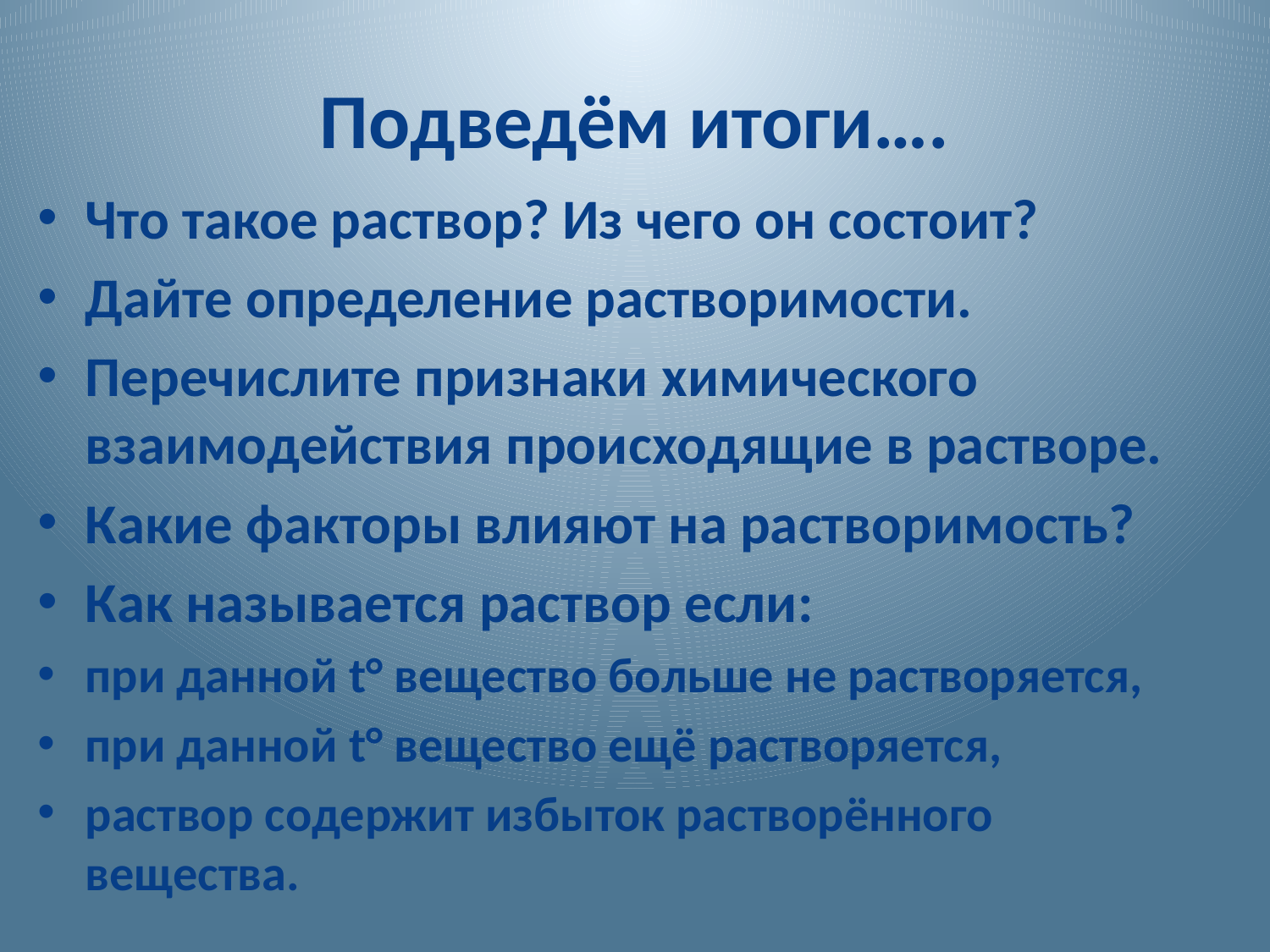

# Подведём итоги….
Что такое раствор? Из чего он состоит?
Дайте определение растворимости.
Перечислите признаки химического взаимодействия происходящие в растворе.
Какие факторы влияют на растворимость?
Как называется раствор если:
при данной t° вещество больше не растворяется,
при данной t° вещество ещё растворяется,
раствор содержит избыток растворённого вещества.